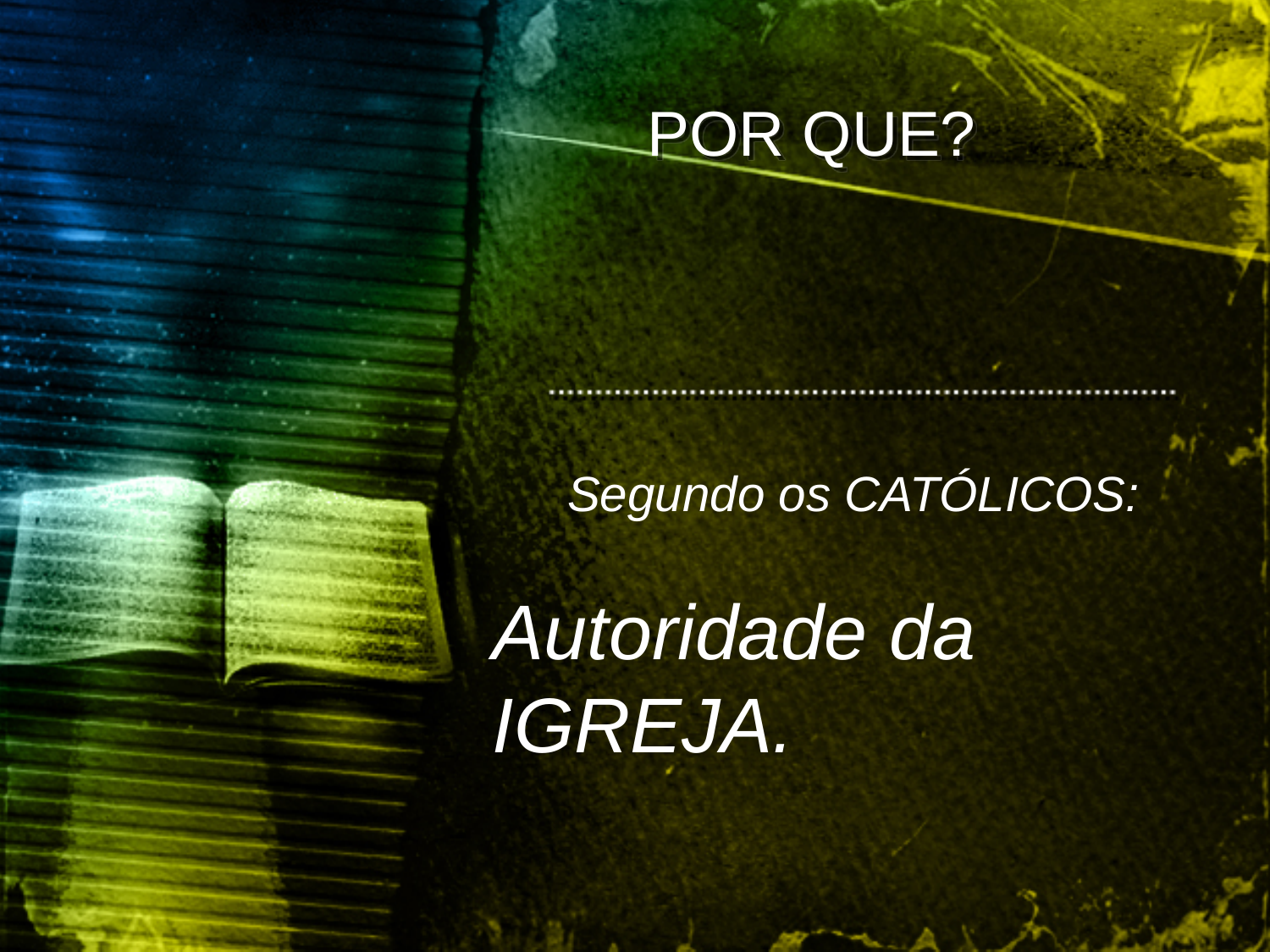

POR QUE?
Segundo os CATÓLICOS:
Autoridade da IGREJA.